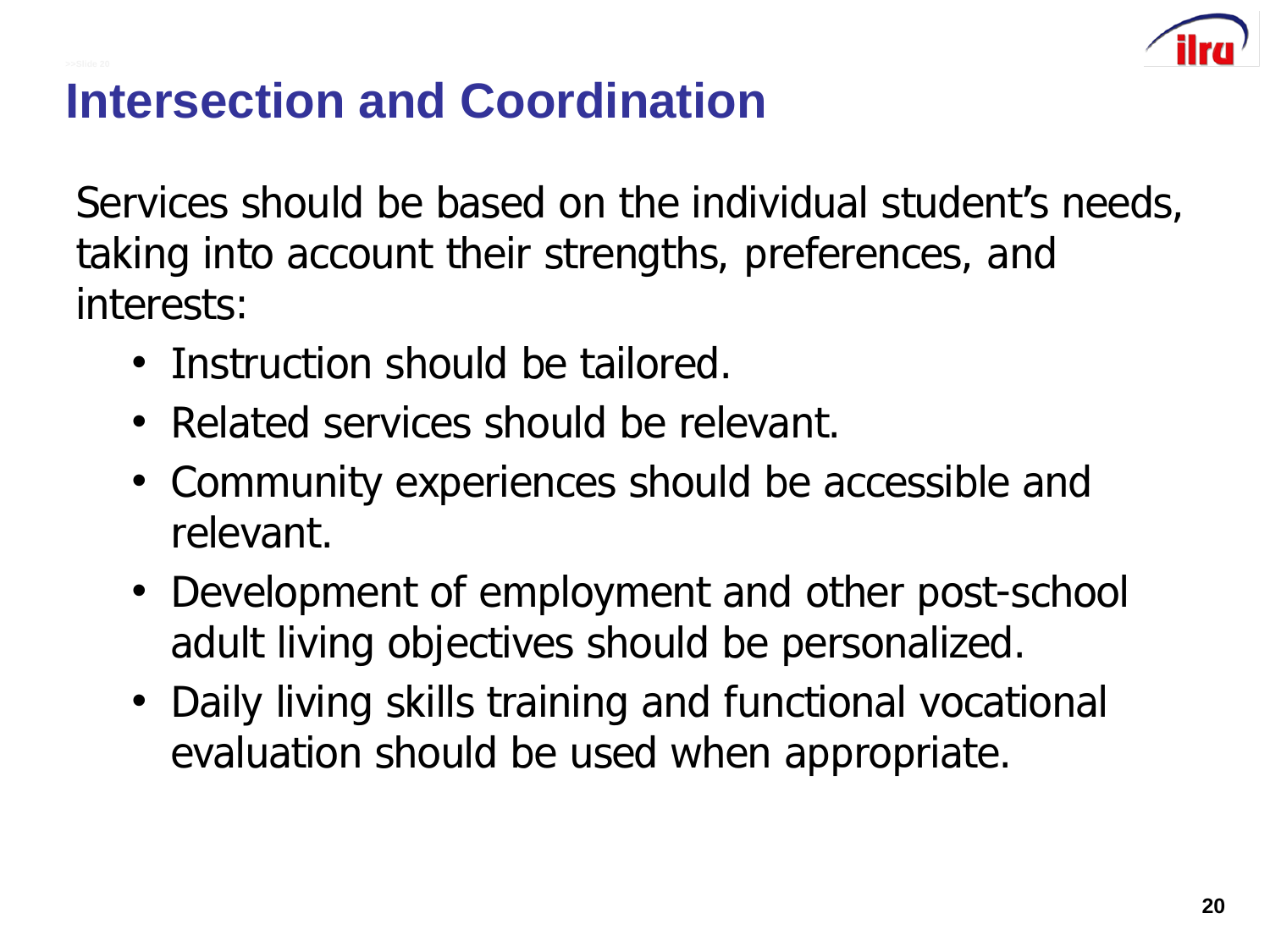

# >>Slide 20 Intersection and Coordination
Services should be based on the individual student’s needs, taking into account their strengths, preferences, and interests:
Instruction should be tailored.
Related services should be relevant.
Community experiences should be accessible and relevant.
Development of employment and other post-school adult living objectives should be personalized.
Daily living skills training and functional vocational evaluation should be used when appropriate.
20